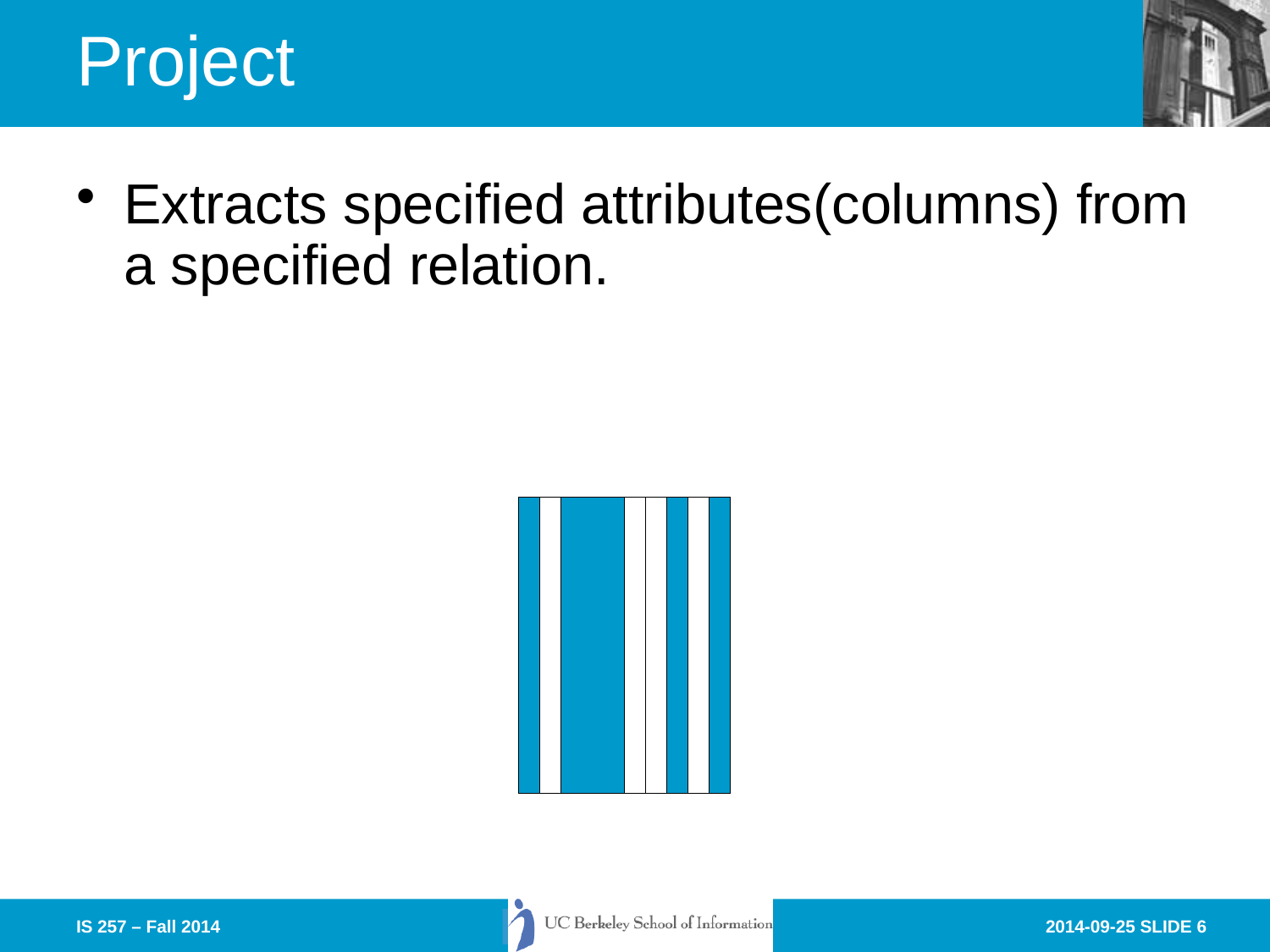

# Project
Extracts specified attributes(columns) from a specified relation.

IS 257 – Fall 2014